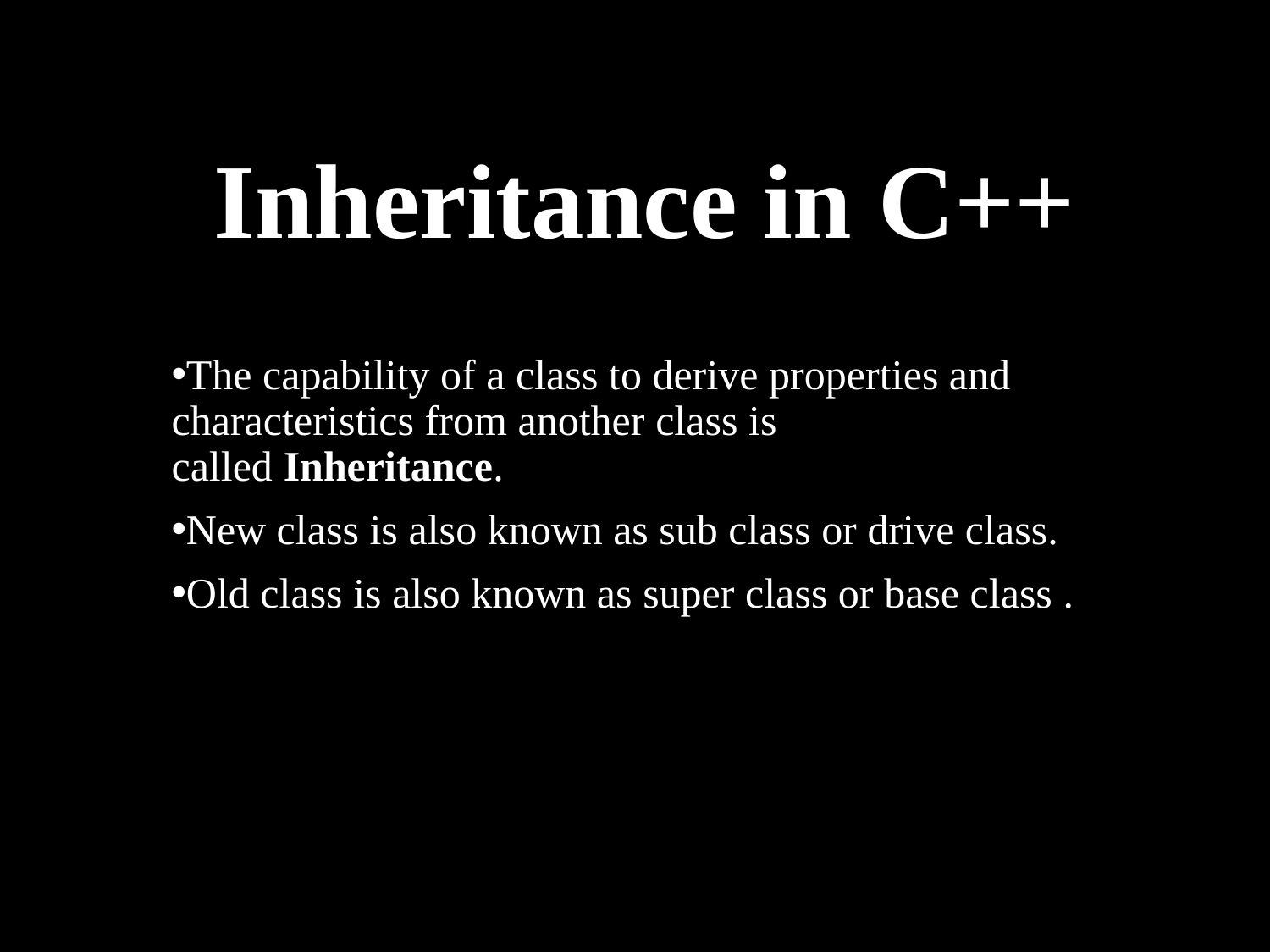

# Inheritance in C++
The capability of a class to derive properties and characteristics from another class is called Inheritance.
New class is also known as sub class or drive class.
Old class is also known as super class or base class .